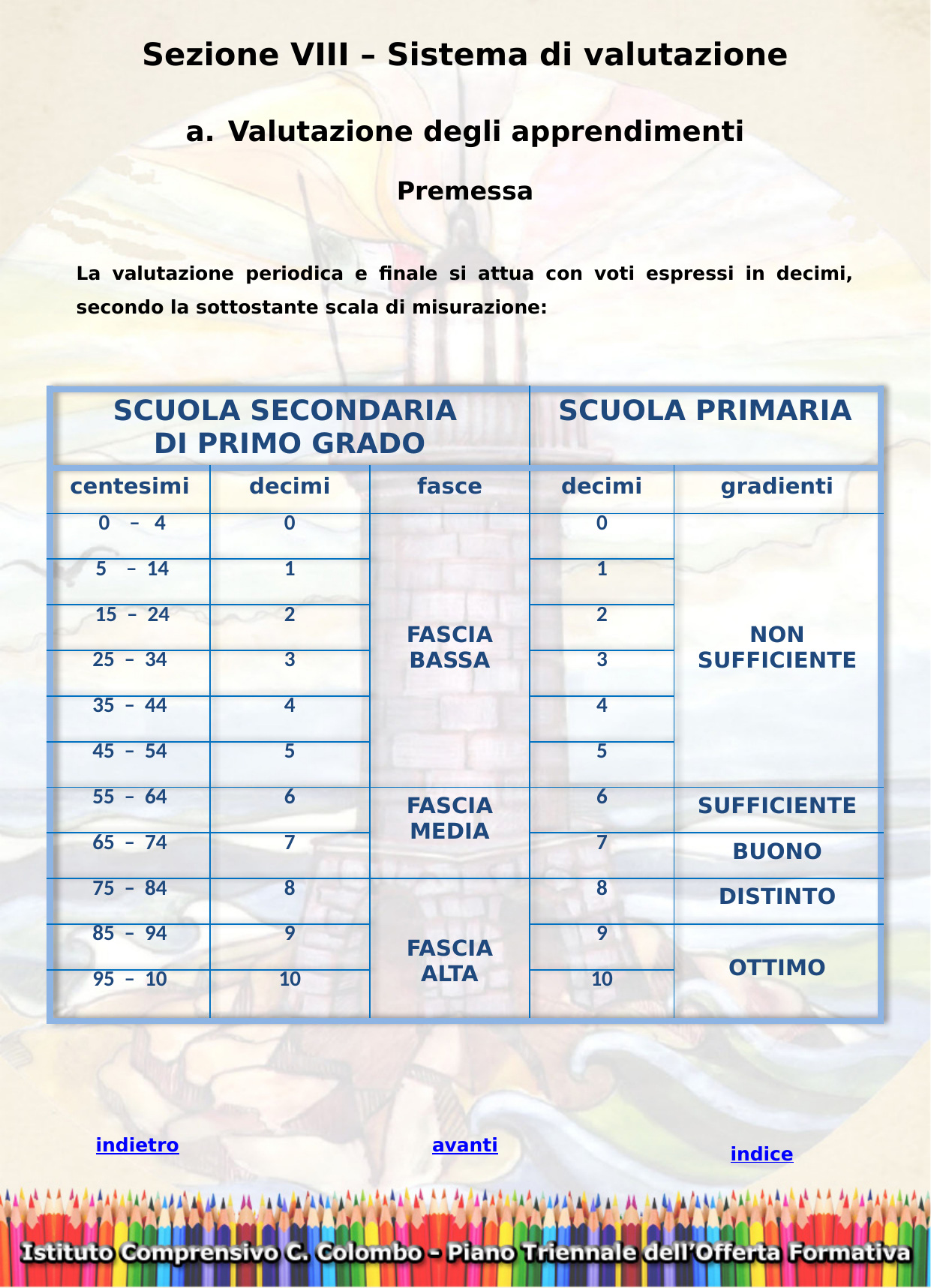

Sezione VIII – Sistema di valutazione
Valutazione degli apprendimenti
Premessa
La valutazione periodica e finale si attua con voti espressi in decimi, secondo la sottostante scala di misurazione:
| SCUOLA SECONDARIA DI PRIMO GRADO |  |  | SCUOLA PRIMARIA |  |
| --- | --- | --- | --- | --- |
| centesimi | decimi | fasce | decimi | gradienti |
| 0 – 4 | 0 | FASCIA BASSA | 0 | NON SUFFICIENTE |
| 5 – 14 | 1 |  | 1 |  |
| 15 – 24 | 2 |  | 2 |  |
| 25 – 34 | 3 |  | 3 |  |
| 35 – 44 | 4 |  | 4 |  |
| 45 – 54 | 5 |  | 5 |  |
| 55 – 64 | 6 | FASCIA MEDIA | 6 | SUFFICIENTE |
| 65 – 74 | 7 |  | 7 | BUONO |
| 75 – 84 | 8 | FASCIA ALTA | 8 | DISTINTO |
| 85 – 94 | 9 |  | 9 | OTTIMO |
| 95 – 10 | 10 |  | 10 |  |
avanti
indietro
indice